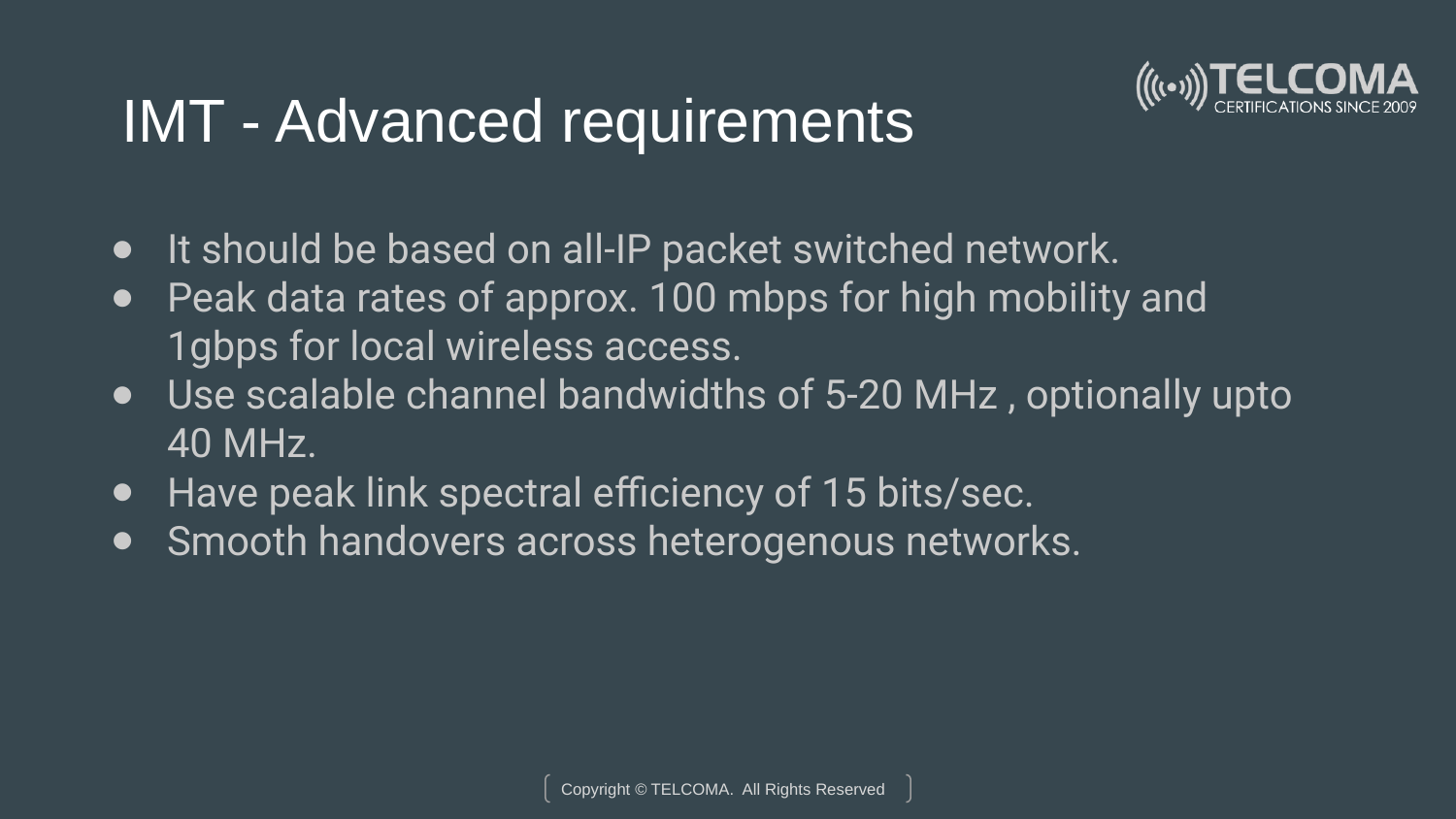

# IMT - Advanced requirements
It should be based on all-IP packet switched network.
Peak data rates of approx. 100 mbps for high mobility and 1gbps for local wireless access.
Use scalable channel bandwidths of 5-20 MHz , optionally upto 40 MHz.
Have peak link spectral efficiency of 15 bits/sec.
Smooth handovers across heterogenous networks.